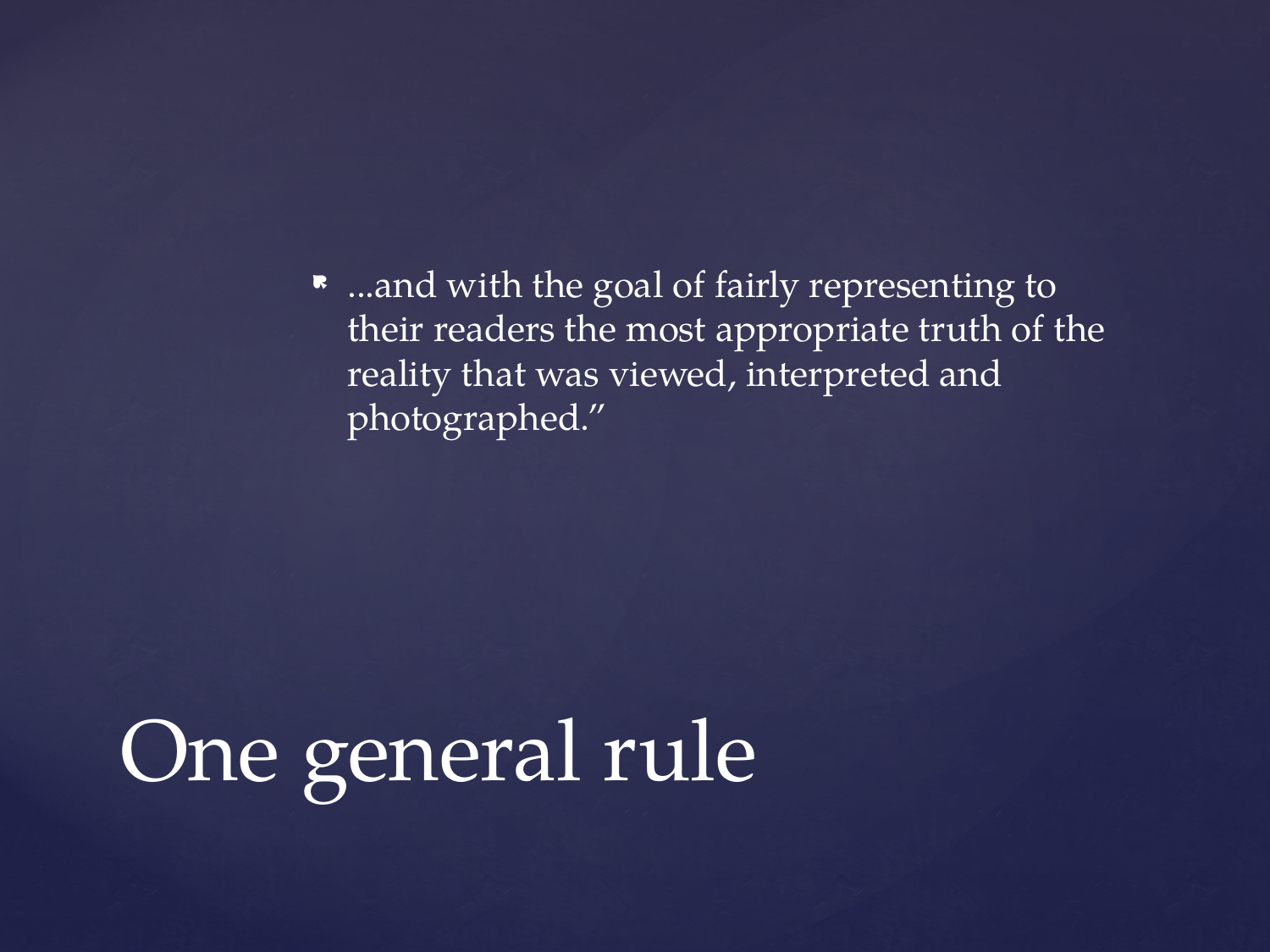

...and with the goal of fairly representing to their readers the most appropriate truth of the reality that was viewed, interpreted and photographed.”
# One general rule